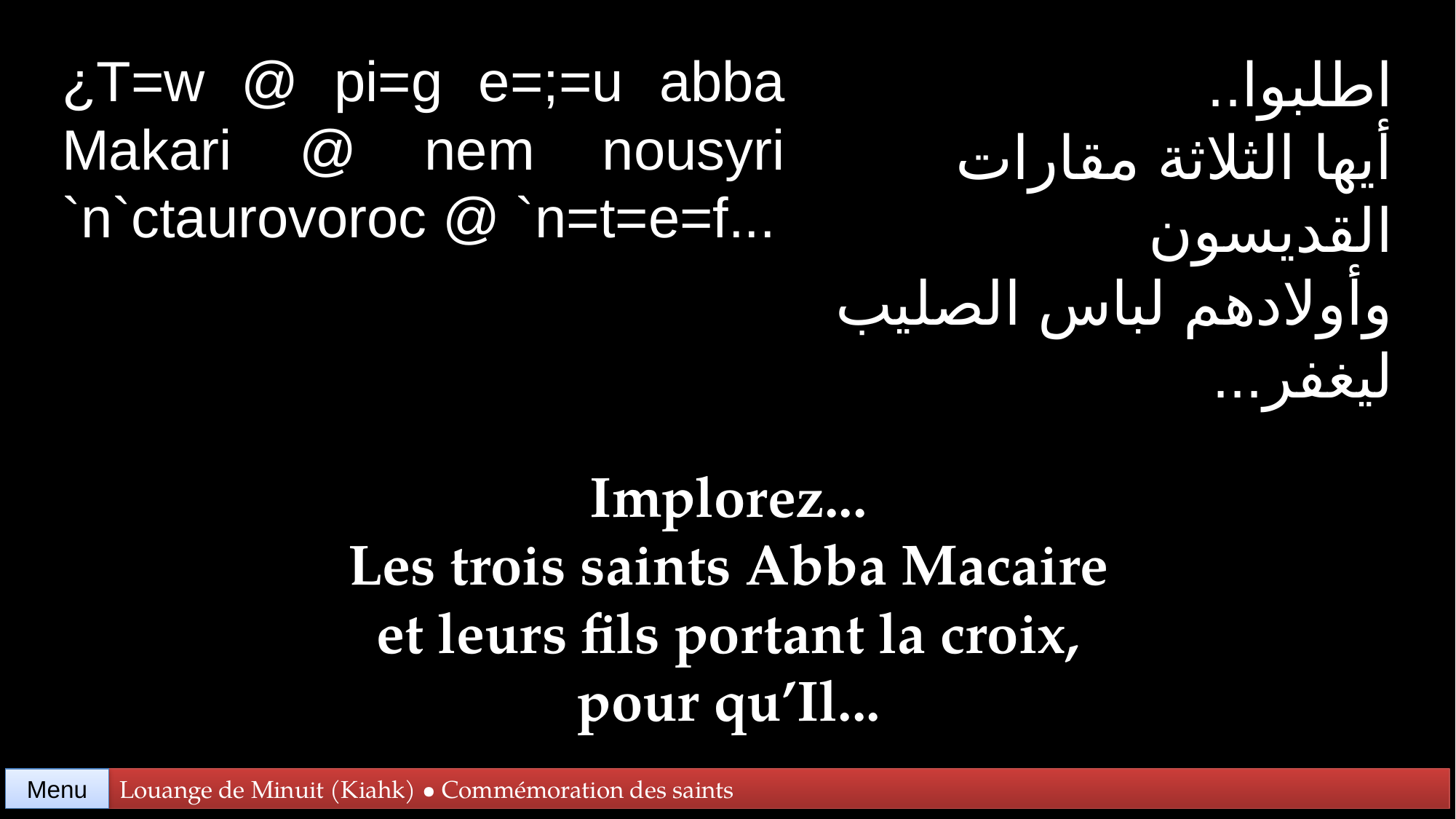

¿T=w @ pi=g e=;=u abba Makari @ nem nousyri `n`ctaurovoroc @ `n=t=e=f...
اطلبوا..
أيها الثلاثة مقارات القديسون
وأولادهم لباس الصليب
ليغفر...
Implorez...
Les trois saints Abba Macaire
 et leurs fils portant la croix,
pour qu’Il...
Menu
Louange de Minuit (Kiahk) • Commémoration des saints